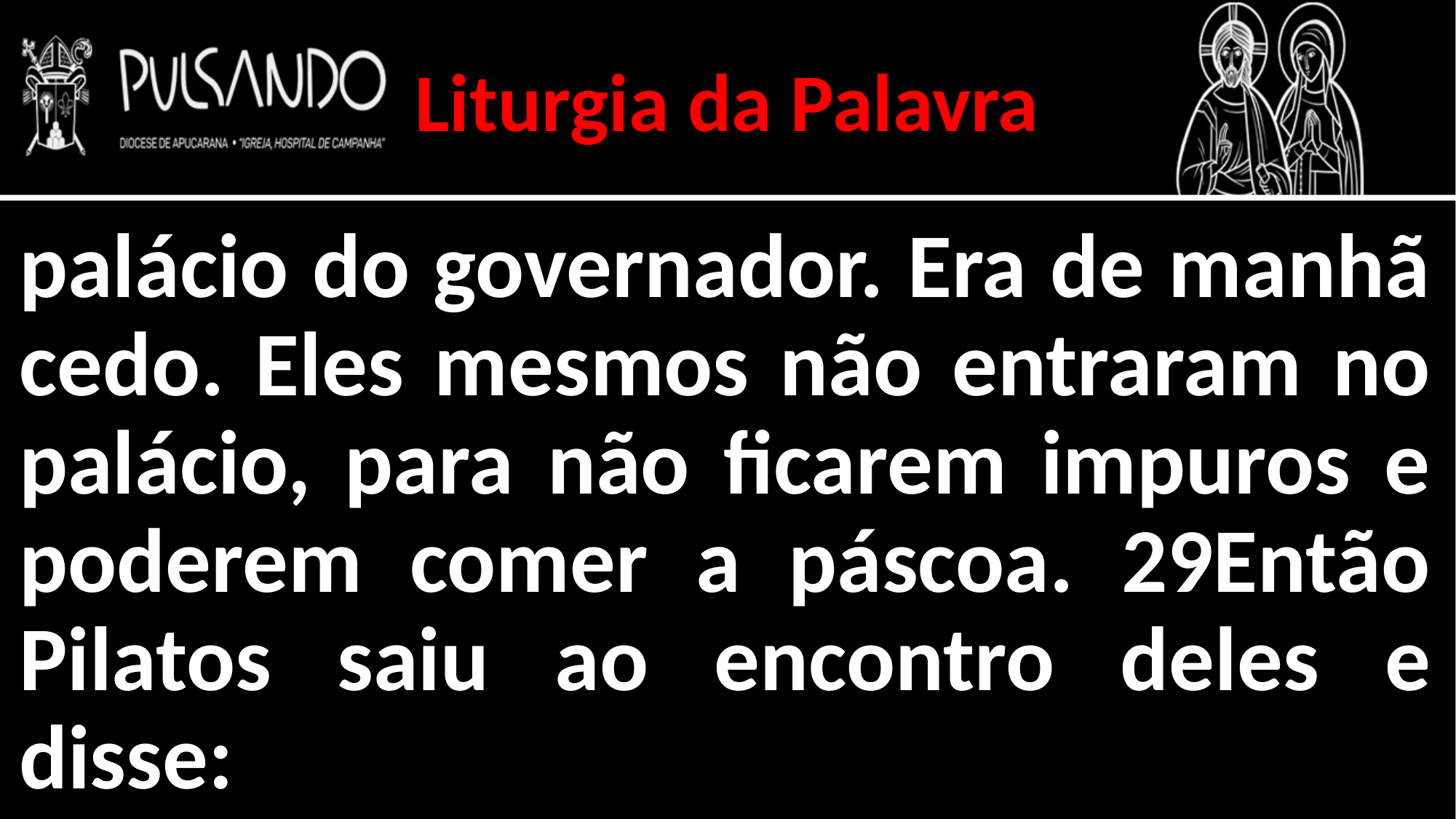

Liturgia da Palavra
palácio do governador. Era de manhã cedo. Eles mesmos não entraram no palácio, para não ficarem impuros e poderem comer a páscoa. 29Então Pilatos saiu ao encontro deles e disse: